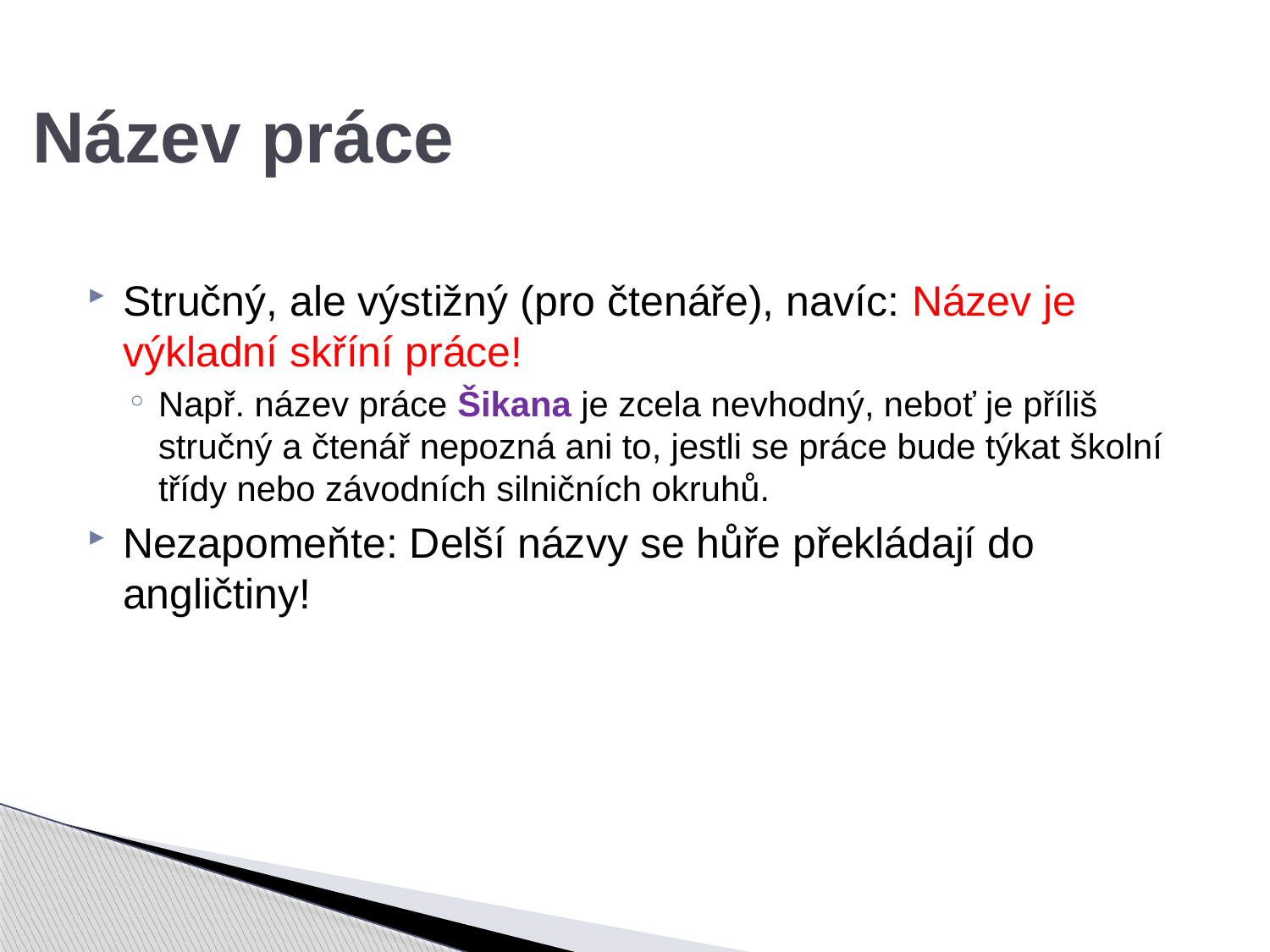

# Název práce
Stručný, ale výstižný (pro čtenáře), navíc: Název je výkladní skříní práce!
Např. název práce Šikana je zcela nevhodný, neboť je příliš stručný a čtenář nepozná ani to, jestli se práce bude týkat školní třídy nebo závodních silničních okruhů.
Nezapomeňte: Delší názvy se hůře překládají do angličtiny!